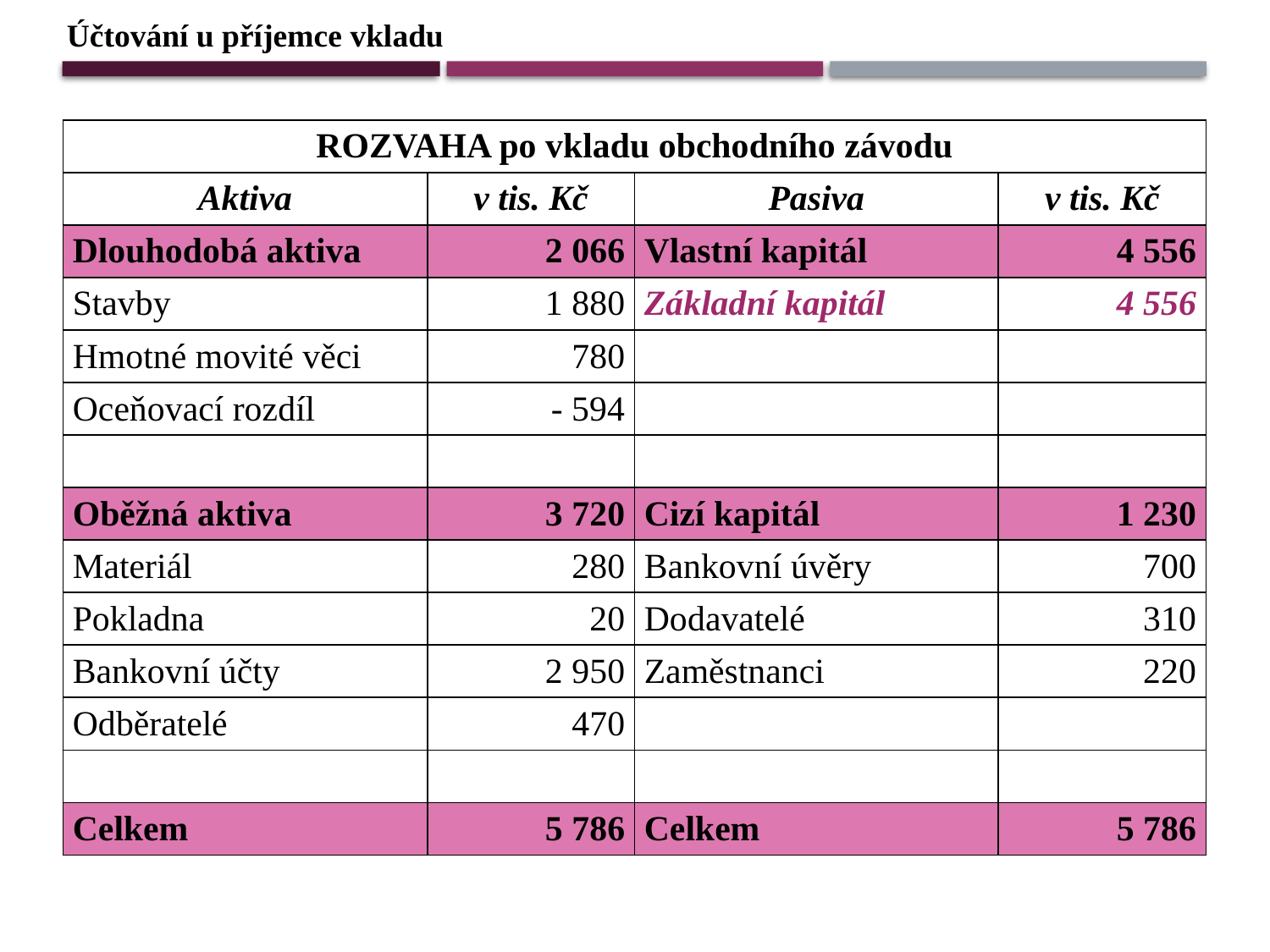

Účtování u příjemce vkladu
| ROZVAHA po vkladu obchodního závodu |  |  |  |
| --- | --- | --- | --- |
| Aktiva | v tis. Kč | Pasiva | v tis. Kč |
| Dlouhodobá aktiva | 2 066 | Vlastní kapitál | 4 556 |
| Stavby | 1 880 | Základní kapitál | 4 556 |
| Hmotné movité věci | 780 |  |  |
| Oceňovací rozdíl | - 594 |  |  |
|  |  |  |  |
| Oběžná aktiva | 3 720 | Cizí kapitál | 1 230 |
| Materiál | 280 | Bankovní úvěry | 700 |
| Pokladna | 20 | Dodavatelé | 310 |
| Bankovní účty | 2 950 | Zaměstnanci | 220 |
| Odběratelé | 470 |  |  |
|  |  |  |  |
| Celkem | 5 786 | Celkem | 5 786 |